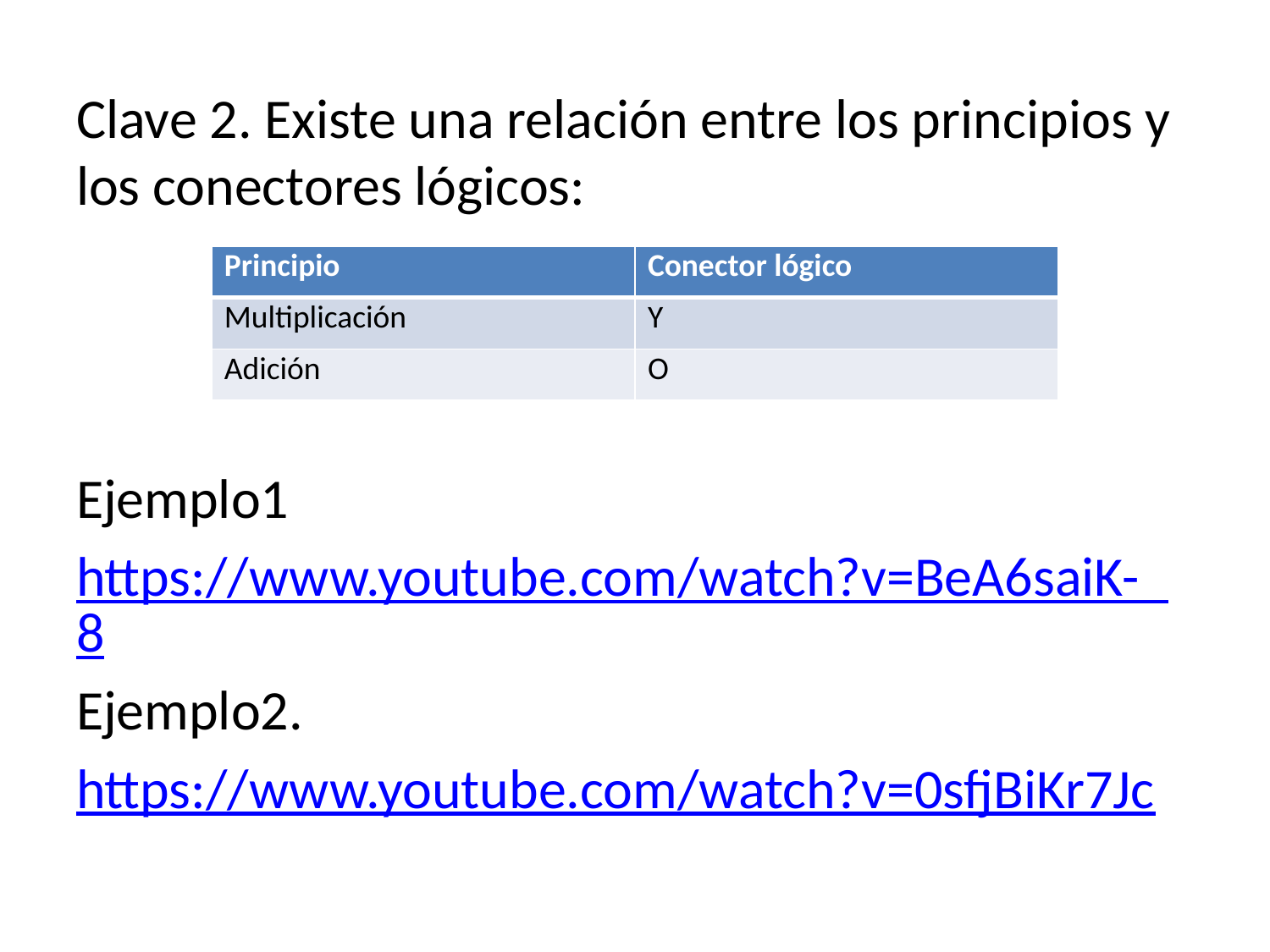

Clave 2. Existe una relación entre los principios y los conectores lógicos:

Ejemplo1
https://www.youtube.com/watch?v=BeA6saiK-_8
Ejemplo2.
https://www.youtube.com/watch?v=0sfjBiKr7Jc

| Principio | Conector lógico |
| --- | --- |
| Multiplicación | Y |
| Adición | O |